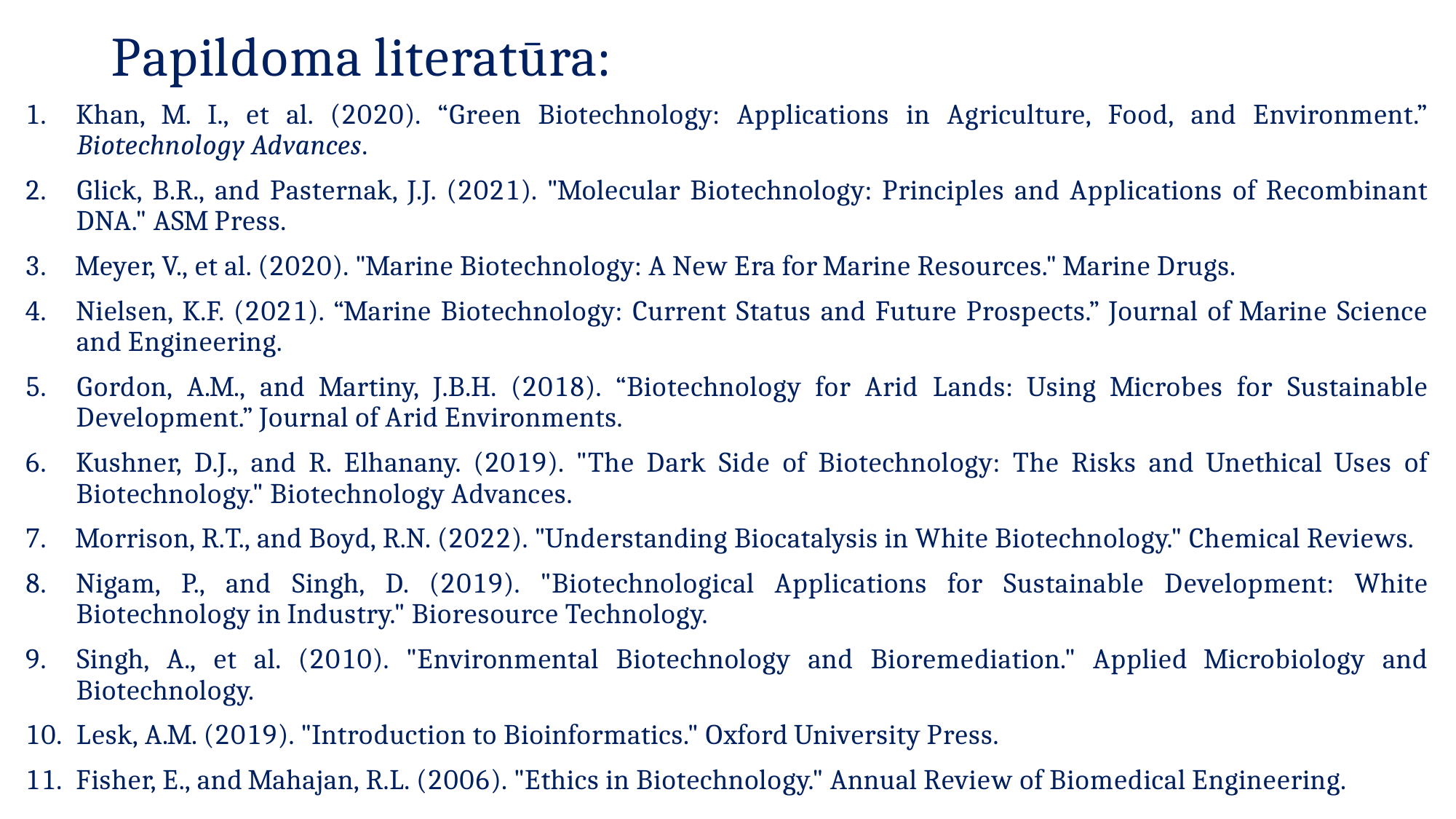

# Papildoma literatūra:
Khan, M. I., et al. (2020). “Green Biotechnology: Applications in Agriculture, Food, and Environment.” Biotechnology Advances.
Glick, B.R., and Pasternak, J.J. (2021). "Molecular Biotechnology: Principles and Applications of Recombinant DNA." ASM Press.
Meyer, V., et al. (2020). "Marine Biotechnology: A New Era for Marine Resources." Marine Drugs.
Nielsen, K.F. (2021). “Marine Biotechnology: Current Status and Future Prospects.” Journal of Marine Science and Engineering.
Gordon, A.M., and Martiny, J.B.H. (2018). “Biotechnology for Arid Lands: Using Microbes for Sustainable Development.” Journal of Arid Environments.
Kushner, D.J., and R. Elhanany. (2019). "The Dark Side of Biotechnology: The Risks and Unethical Uses of Biotechnology." Biotechnology Advances.
Morrison, R.T., and Boyd, R.N. (2022). "Understanding Biocatalysis in White Biotechnology." Chemical Reviews.
Nigam, P., and Singh, D. (2019). "Biotechnological Applications for Sustainable Development: White Biotechnology in Industry." Bioresource Technology.
Singh, A., et al. (2010). "Environmental Biotechnology and Bioremediation." Applied Microbiology and Biotechnology.
Lesk, A.M. (2019). "Introduction to Bioinformatics." Oxford University Press.
Fisher, E., and Mahajan, R.L. (2006). "Ethics in Biotechnology." Annual Review of Biomedical Engineering.